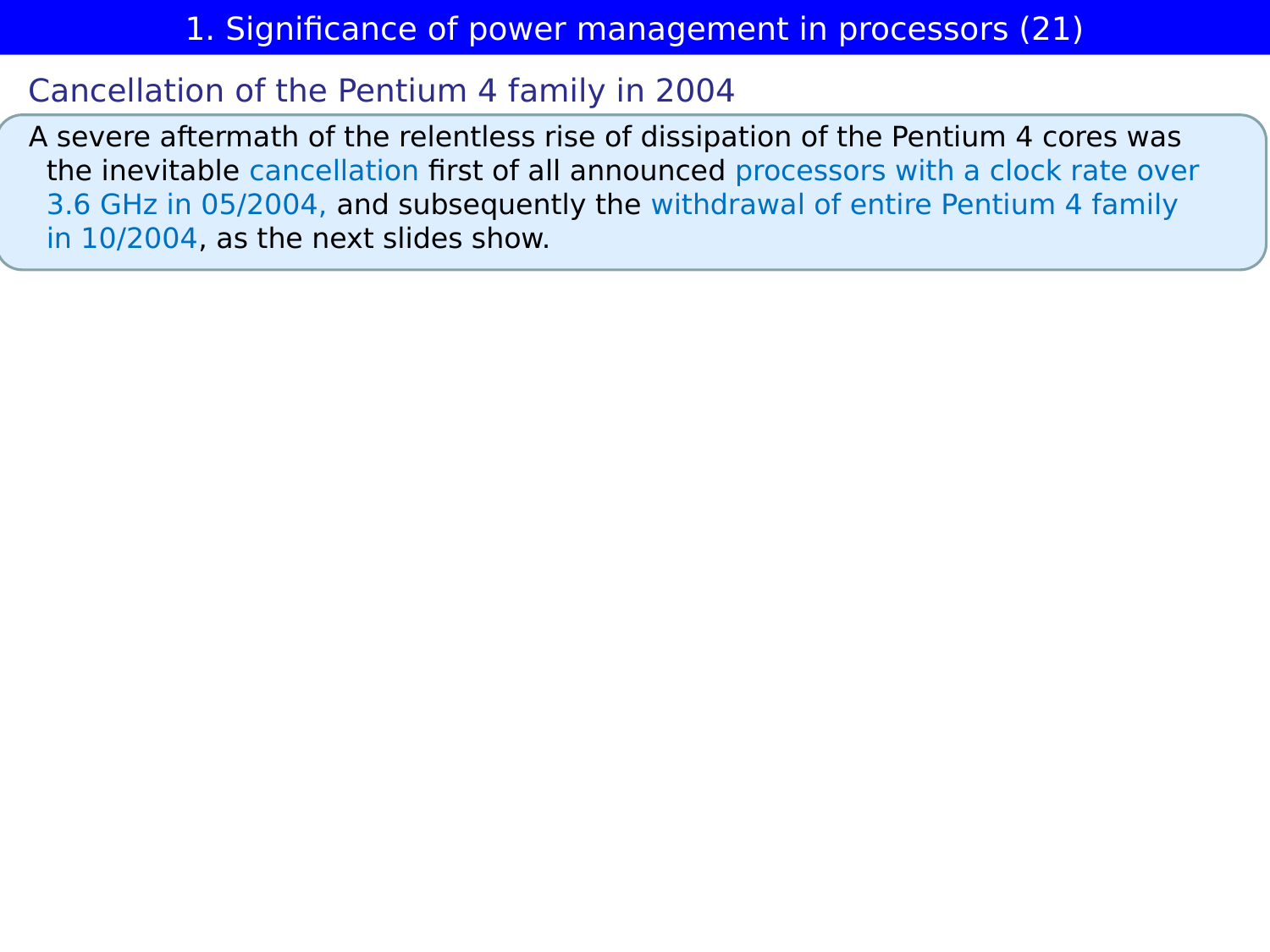

# 1. Significance of power management in processors (21)
Cancellation of the Pentium 4 family in 2004
A severe aftermath of the relentless rise of dissipation of the Pentium 4 cores was
  the inevitable cancellation first of all announced processors with a clock rate over
  3.6 GHz in 05/2004, and subsequently the withdrawal of entire Pentium 4 family
  in 10/2004, as the next slides show.